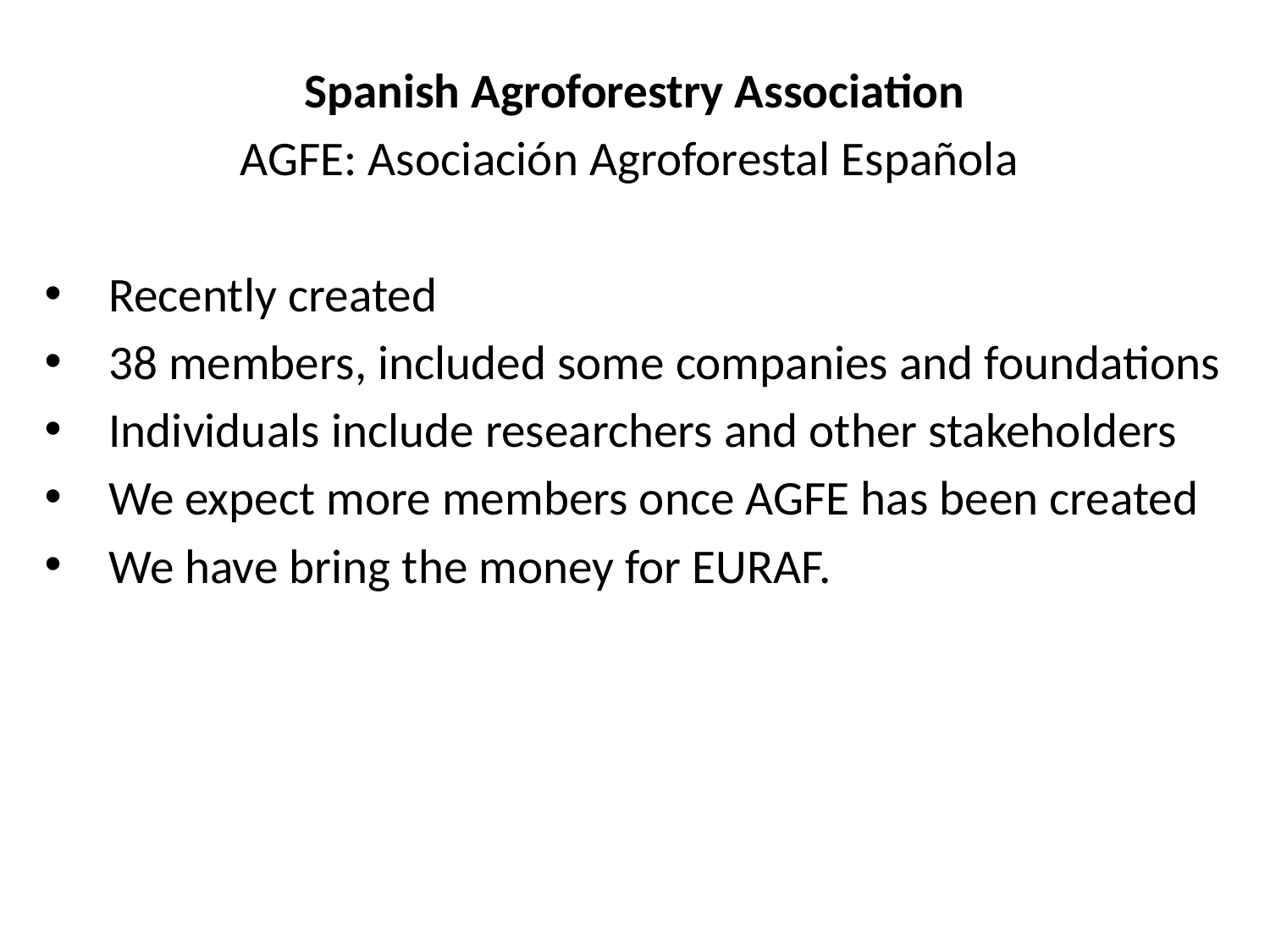

Spanish Agroforestry Association
AGFE: Asociación Agroforestal Española

Recently created
38 members, included some companies and foundations
Individuals include researchers and other stakeholders
We expect more members once AGFE has been created
We have bring the money for EURAF.